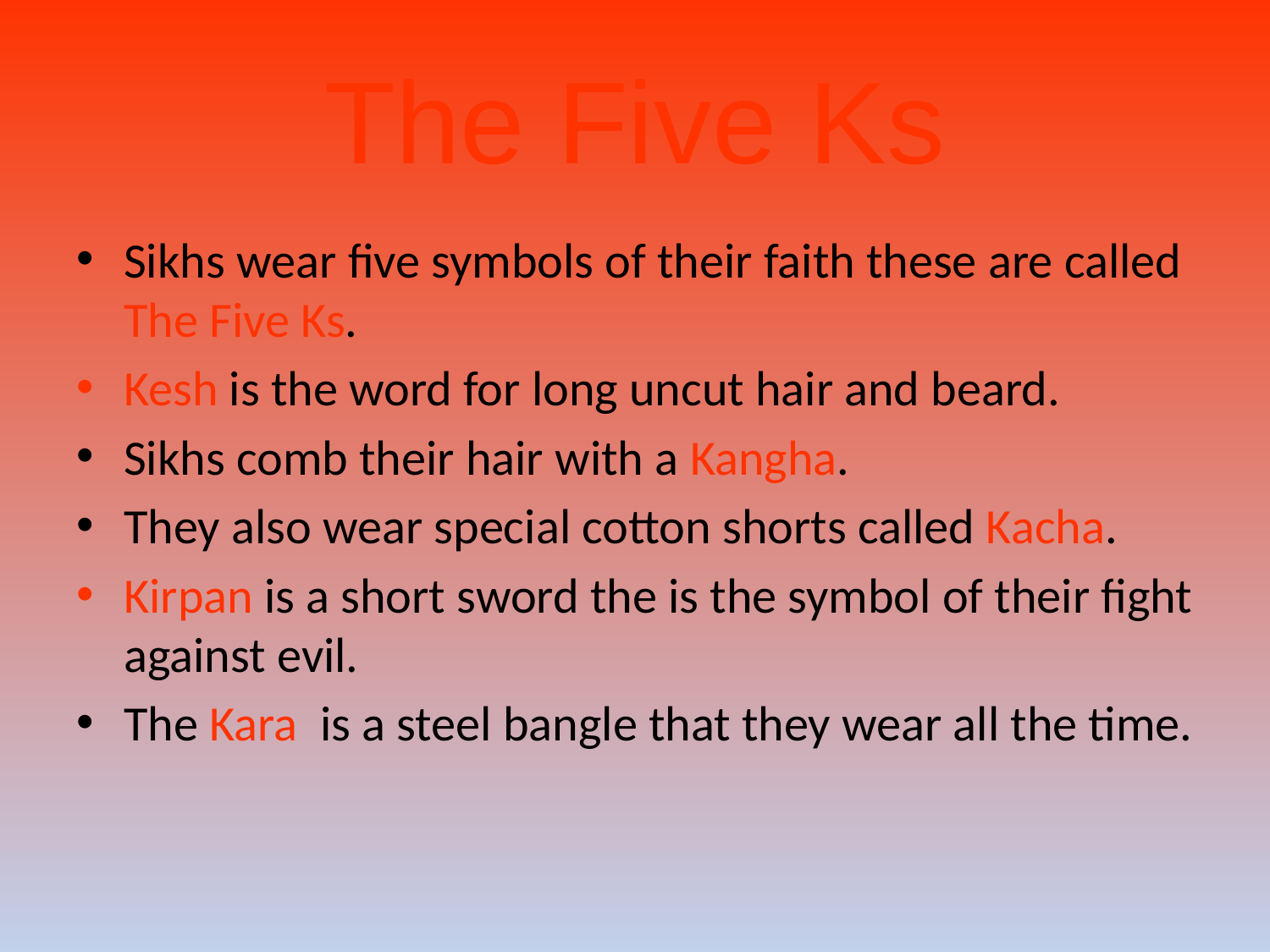

# The Five Ks
Sikhs wear five symbols of their faith these are called The Five Ks.
Kesh is the word for long uncut hair and beard.
Sikhs comb their hair with a Kangha.
They also wear special cotton shorts called Kacha.
Kirpan is a short sword the is the symbol of their fight against evil.
The Kara  is a steel bangle that they wear all the time.